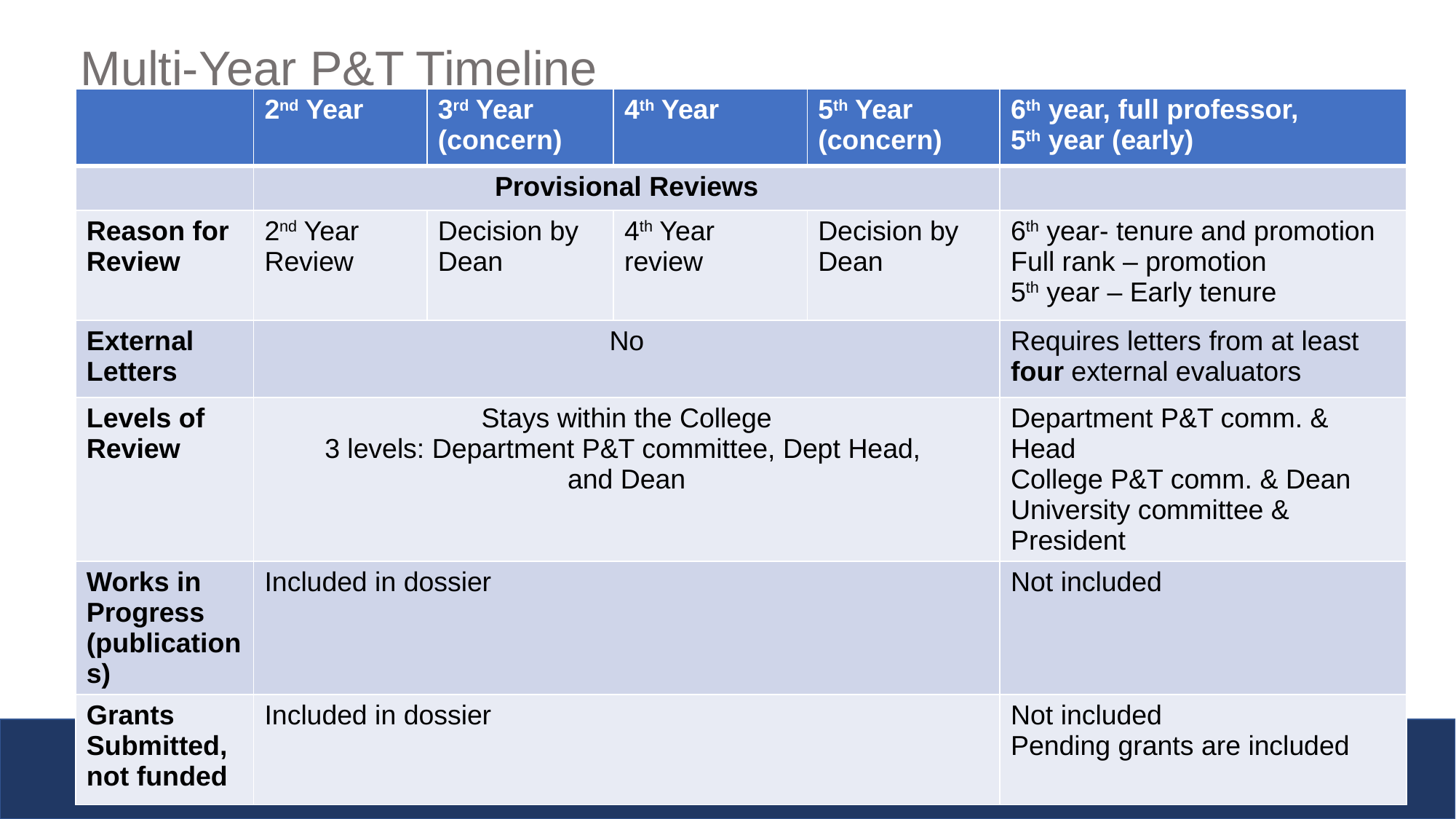

# Multi-Year P&T Timeline
|  | 2nd Year | 3rd Year (concern) | 4th Year | 5th Year (concern) | 6th year, full professor, 5th year (early) |
| --- | --- | --- | --- | --- | --- |
|  | Provisional Reviews |  |  |  |  |
| Reason for Review | 2nd Year Review | Decision by Dean | 4th Year review | Decision by Dean | 6th year- tenure and promotion Full rank – promotion 5th year – Early tenure |
| External Letters | No |  |  |  | Requires letters from at least four external evaluators |
| Levels of Review | Stays within the College 3 levels: Department P&T committee, Dept Head, and Dean |  |  |  | Department P&T comm. & Head College P&T comm. & Dean University committee & President |
| Works in Progress (publications) | Included in dossier |  |  |  | Not included |
| Grants Submitted, not funded | Included in dossier |  |  |  | Not included Pending grants are included |